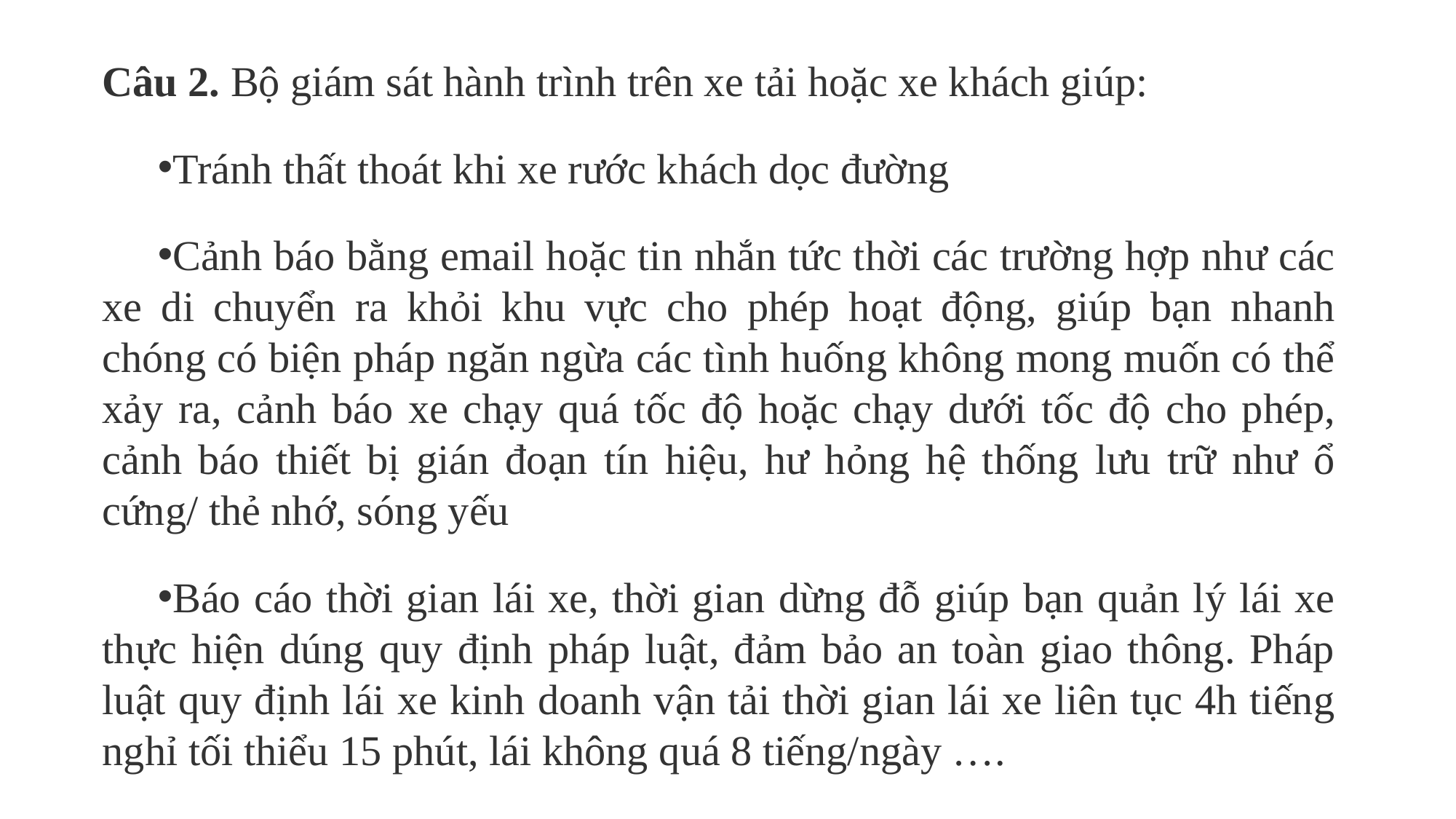

Câu 2. Bộ giám sát hành trình trên xe tải hoặc xe khách giúp:
Tránh thất thoát khi xe rước khách dọc đường
Cảnh báo bằng email hoặc tin nhắn tức thời các trường hợp như các xe di chuyển ra khỏi khu vực cho phép hoạt động, giúp bạn nhanh chóng có biện pháp ngăn ngừa các tình huống không mong muốn có thể xảy ra, cảnh báo xe chạy quá tốc độ hoặc chạy dưới tốc độ cho phép, cảnh báo thiết bị gián đoạn tín hiệu, hư hỏng hệ thống lưu trữ như ổ cứng/ thẻ nhớ, sóng yếu
Báo cáo thời gian lái xe, thời gian dừng đỗ giúp bạn quản lý lái xe thực hiện dúng quy định pháp luật, đảm bảo an toàn giao thông. Pháp luật quy định lái xe kinh doanh vận tải thời gian lái xe liên tục 4h tiếng nghỉ tối thiểu 15 phút, lái không quá 8 tiếng/ngày ….